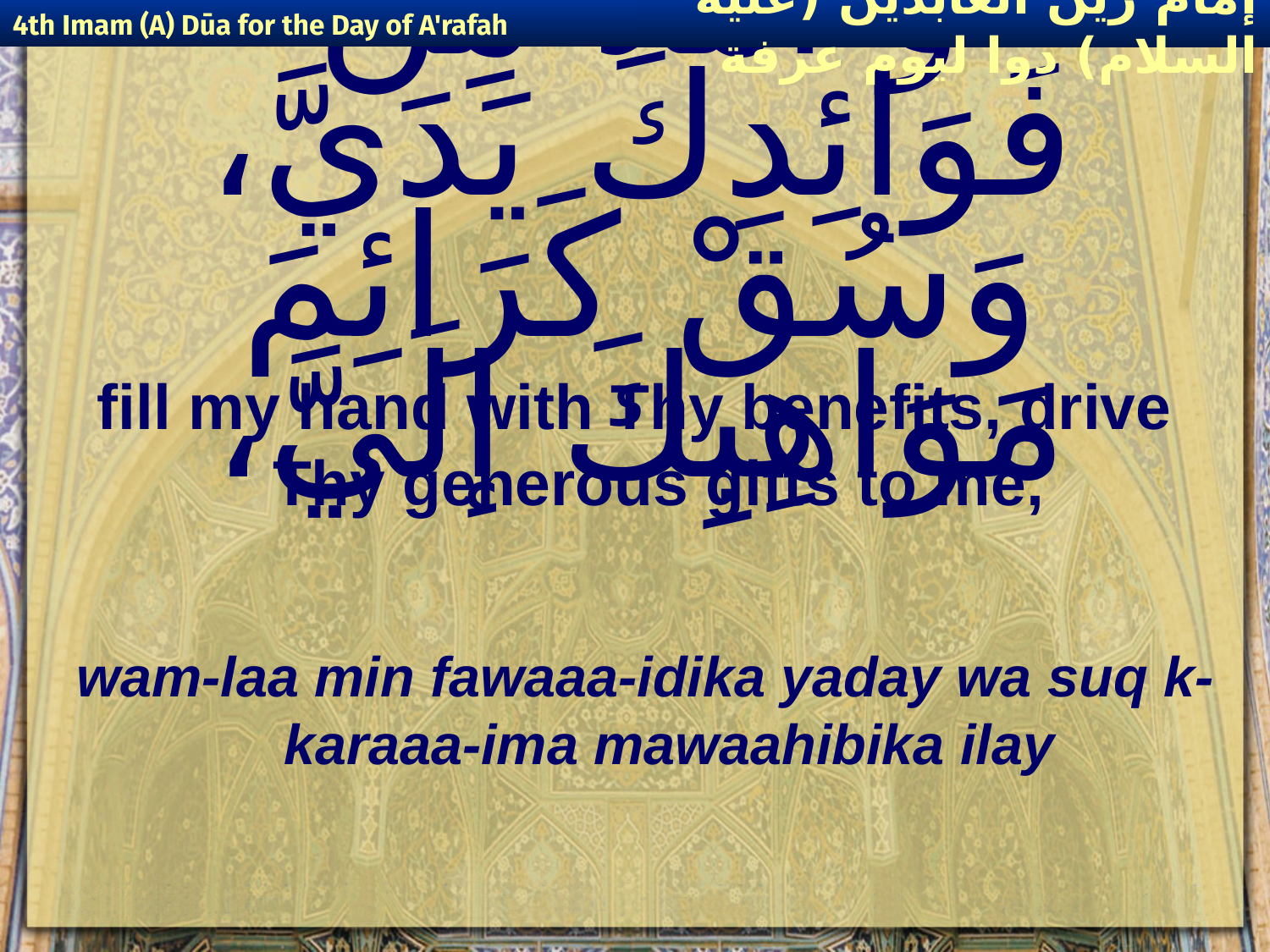

4th Imam (A) Dūa for the Day of A'rafah
إمام زين العابدين (عليه السلام) دوا ليوم عرفة
# و امْلاْ مِنْ فَوَائِدِكَ يَدَيَّ، وَسُقْ كَرَائِمَ مَوَاهِبِكَ إلَيَّ،
fill my hand with Thy benefits, drive Thy generous gifts to me,
wam-laa min fawaaa-idika yaday wa suq k-karaaa-ima mawaahibika ilay